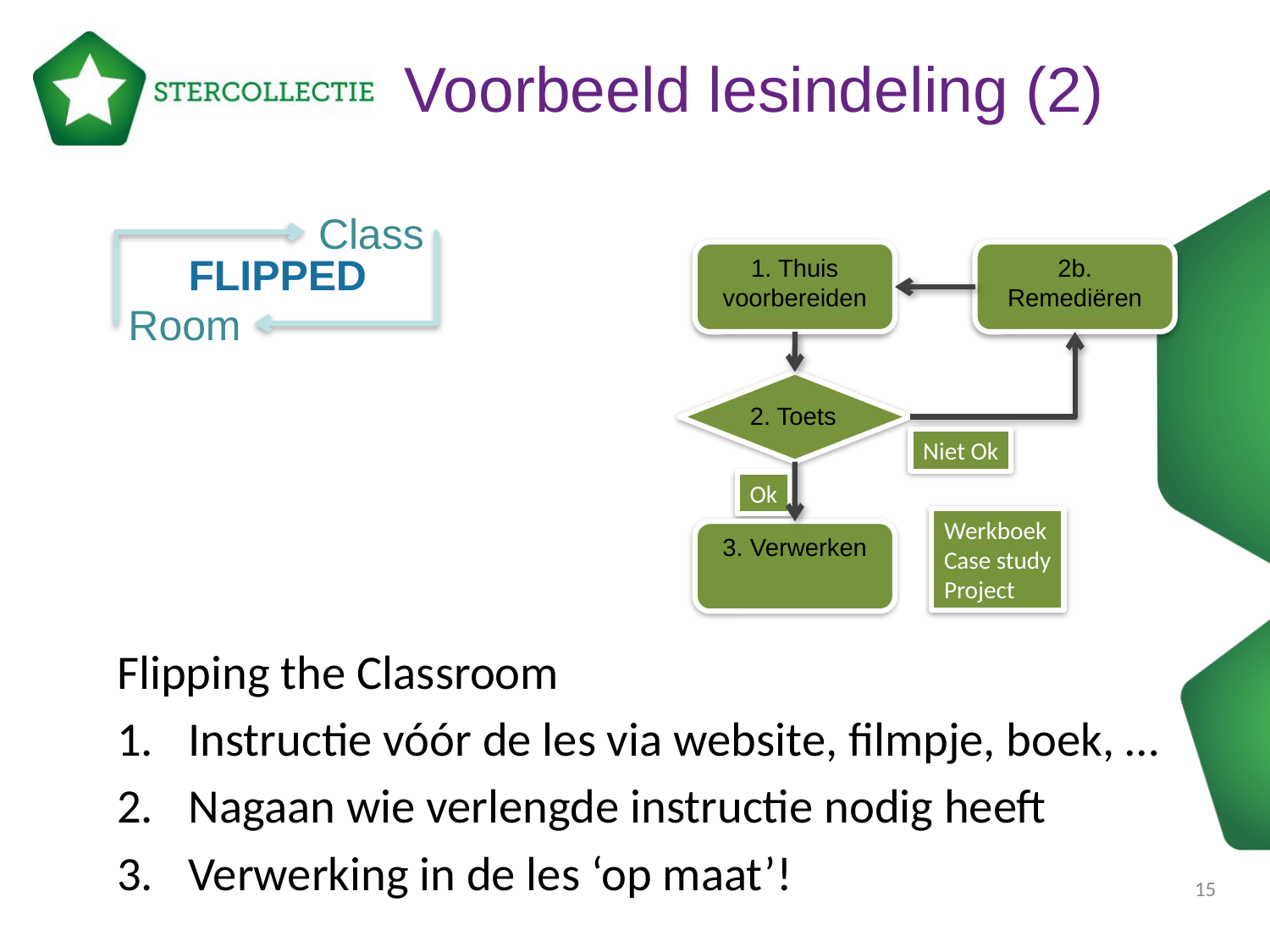

# Voorbeeld lesindeling (2)
Class

1. Thuis voorbereiden
2b. Remediëren
Flipped
Room
2. Toets
Niet Ok
Ok
Werkboek
Case study
Project
3. Verwerken
Flipping the Classroom
Instructie vóór de les via website, filmpje, boek, …
Nagaan wie verlengde instructie nodig heeft
Verwerking in de les ‘op maat’!
15